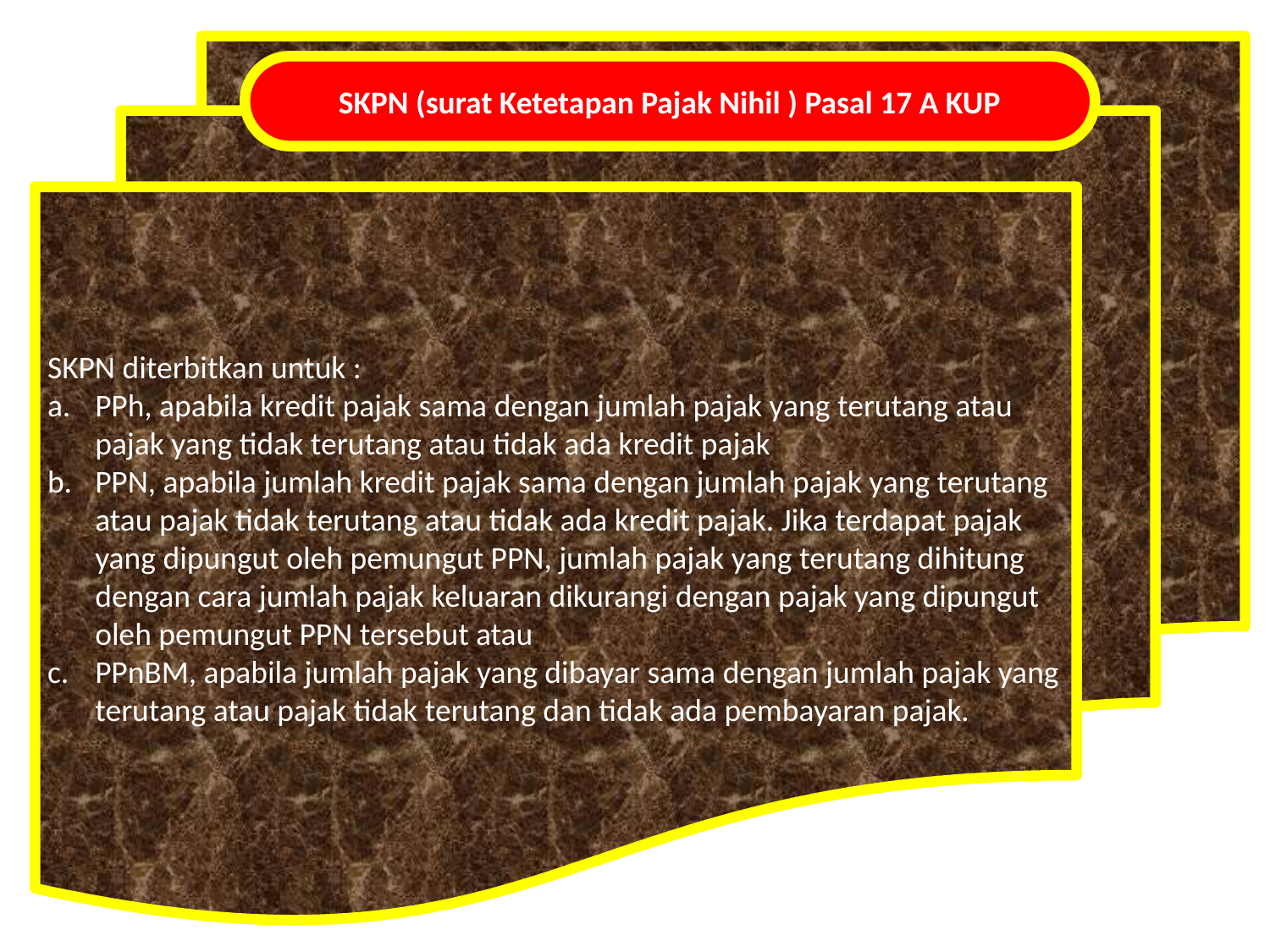

SKPN diterbitkan untuk :
PPh, apabila kredit pajak sama dengan jumlah pajak yang terutang atau pajak yang tidak terutang atau tidak ada kredit pajak
PPN, apabila jumlah kredit pajak sama dengan jumlah pajak yang terutang atau pajak tidak terutang atau tidak ada kredit pajak. Jika terdapat pajak yang dipungut oleh pemungut PPN, jumlah pajak yang terutang dihitung dengan cara jumlah pajak keluaran dikurangi dengan pajak yang dipungut oleh pemungut PPN tersebut atau
PPnBM, apabila jumlah pajak yang dibayar sama dengan jumlah pajak yang terutang atau pajak tidak terutang dan tidak ada pembayaran pajak.
SKPN (surat Ketetapan Pajak Nihil ) Pasal 17 A KUP